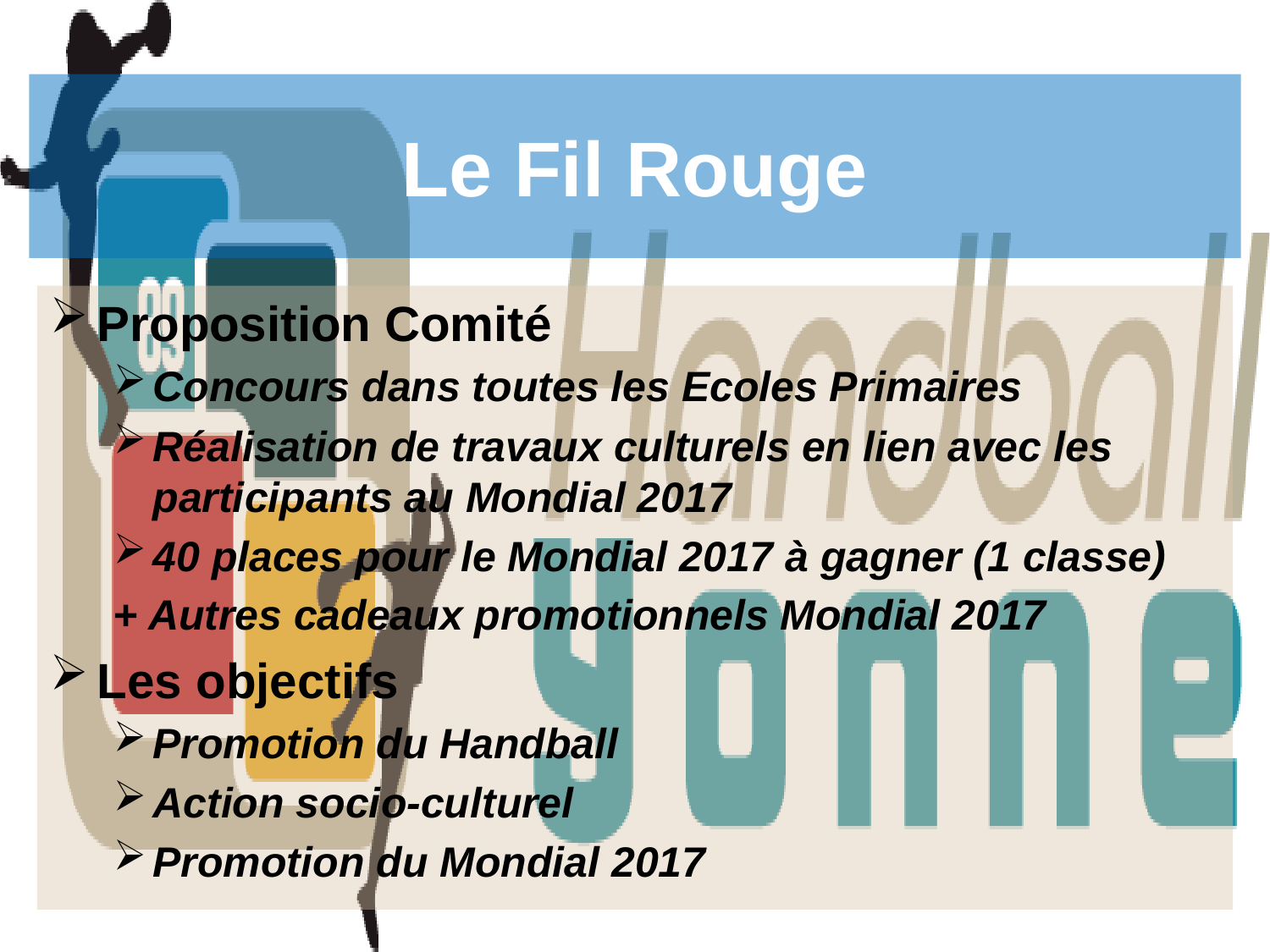

# Le Fil Rouge
Proposition Comité
Concours dans toutes les Ecoles Primaires
Réalisation de travaux culturels en lien avec les participants au Mondial 2017
40 places pour le Mondial 2017 à gagner (1 classe)
+ Autres cadeaux promotionnels Mondial 2017
Les objectifs
Promotion du Handball
Action socio-culturel
Promotion du Mondial 2017